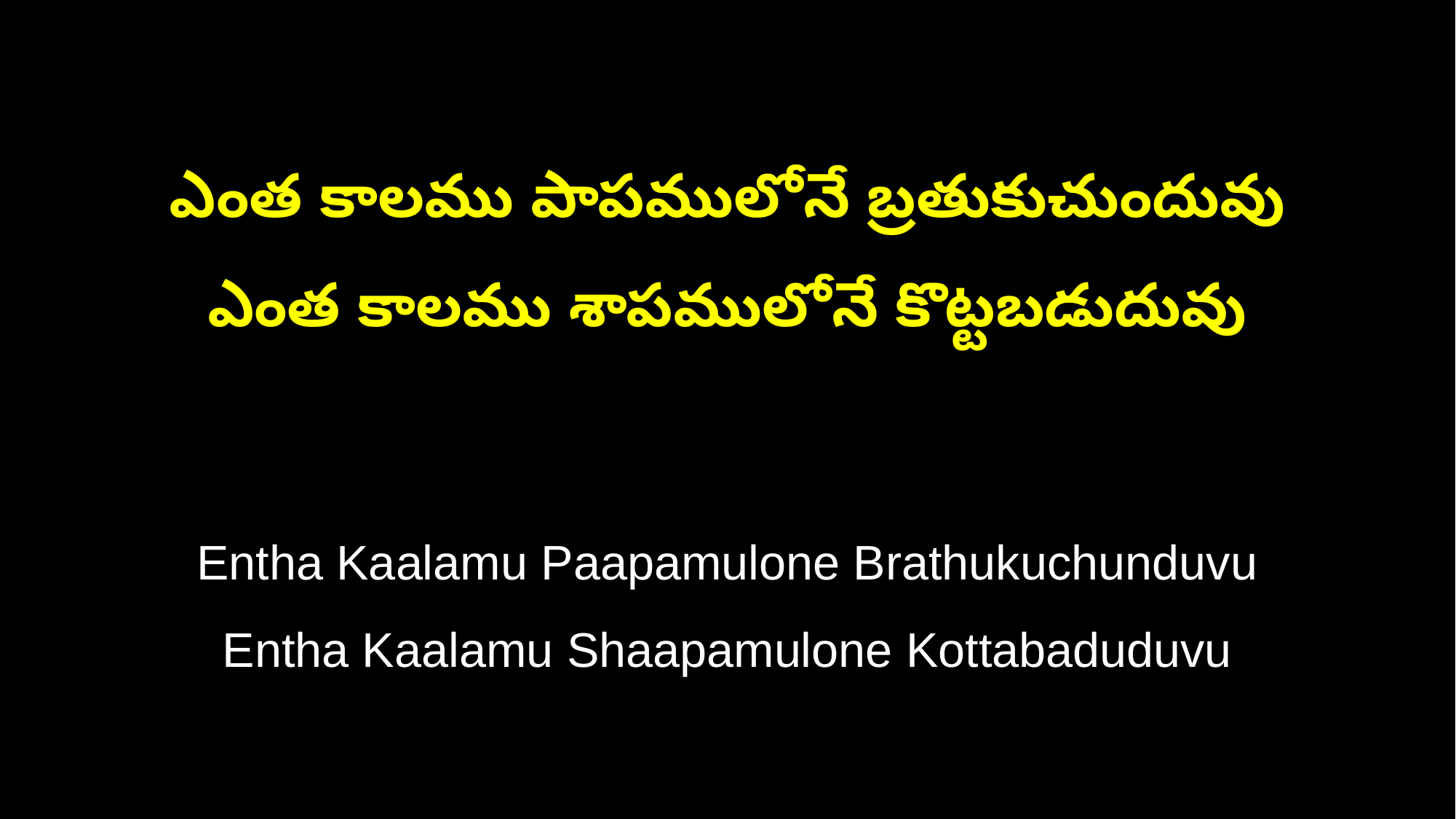

ఎంత కాలము పాపములోనే బ్రతుకుచుందువు
ఎంత కాలము శాపములోనే కొట్టబడుదువు
Entha Kaalamu Paapamulone Brathukuchunduvu
Entha Kaalamu Shaapamulone Kottabaduduvu